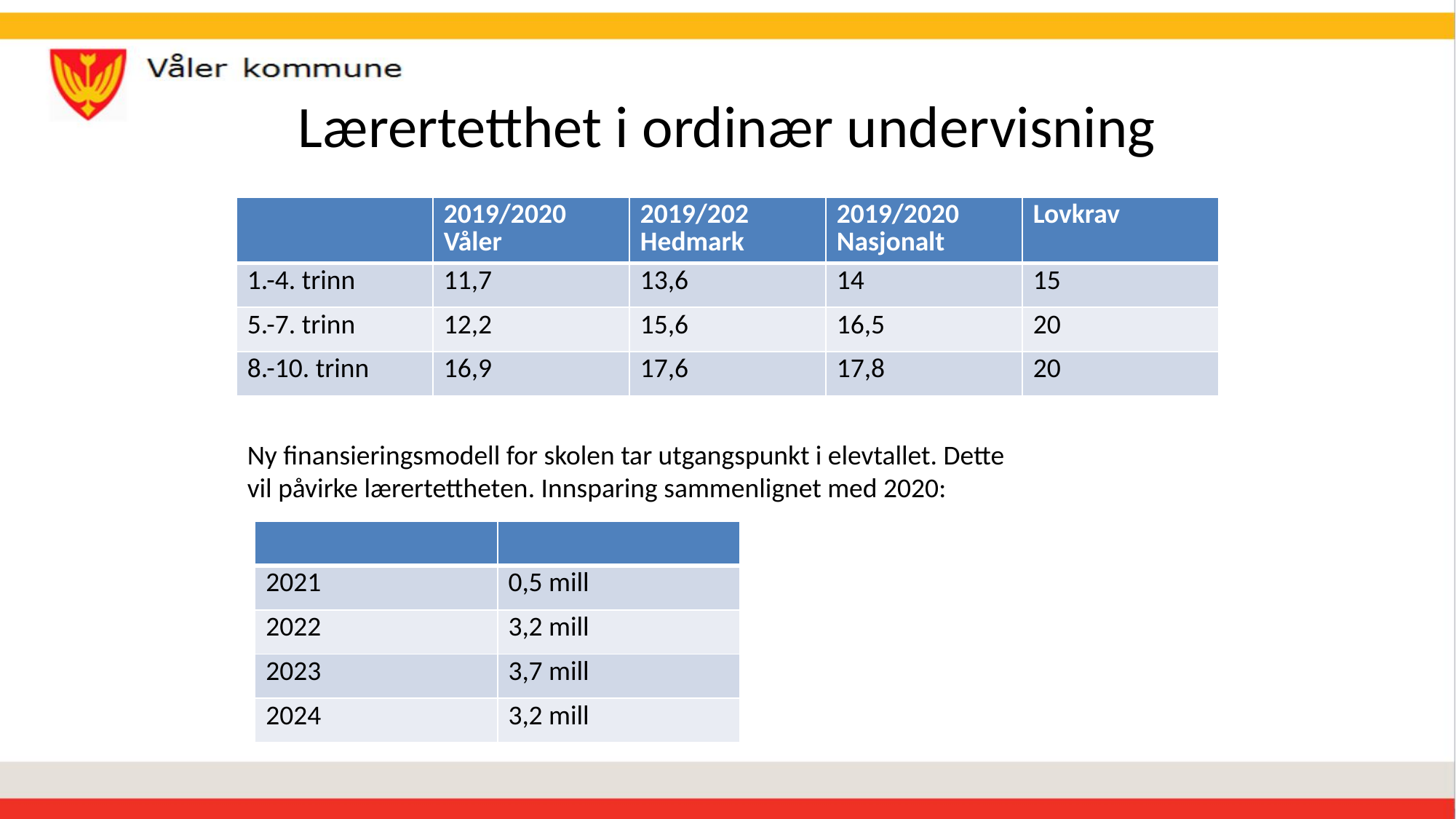

# Lærertetthet i ordinær undervisning
|  | 2019/2020 Våler | 2019/202 Hedmark | 2019/2020 Nasjonalt | Lovkrav |
| --- | --- | --- | --- | --- |
| 1.-4. trinn | 11,7 | 13,6 | 14 | 15 |
| 5.-7. trinn | 12,2 | 15,6 | 16,5 | 20 |
| 8.-10. trinn | 16,9 | 17,6 | 17,8 | 20 |
Ny finansieringsmodell for skolen tar utgangspunkt i elevtallet. Dette vil påvirke lærertettheten. Innsparing sammenlignet med 2020:
|  |  |
| --- | --- |
| 2021 | 0,5 mill |
| 2022 | 3,2 mill |
| 2023 | 3,7 mill |
| 2024 | 3,2 mill |